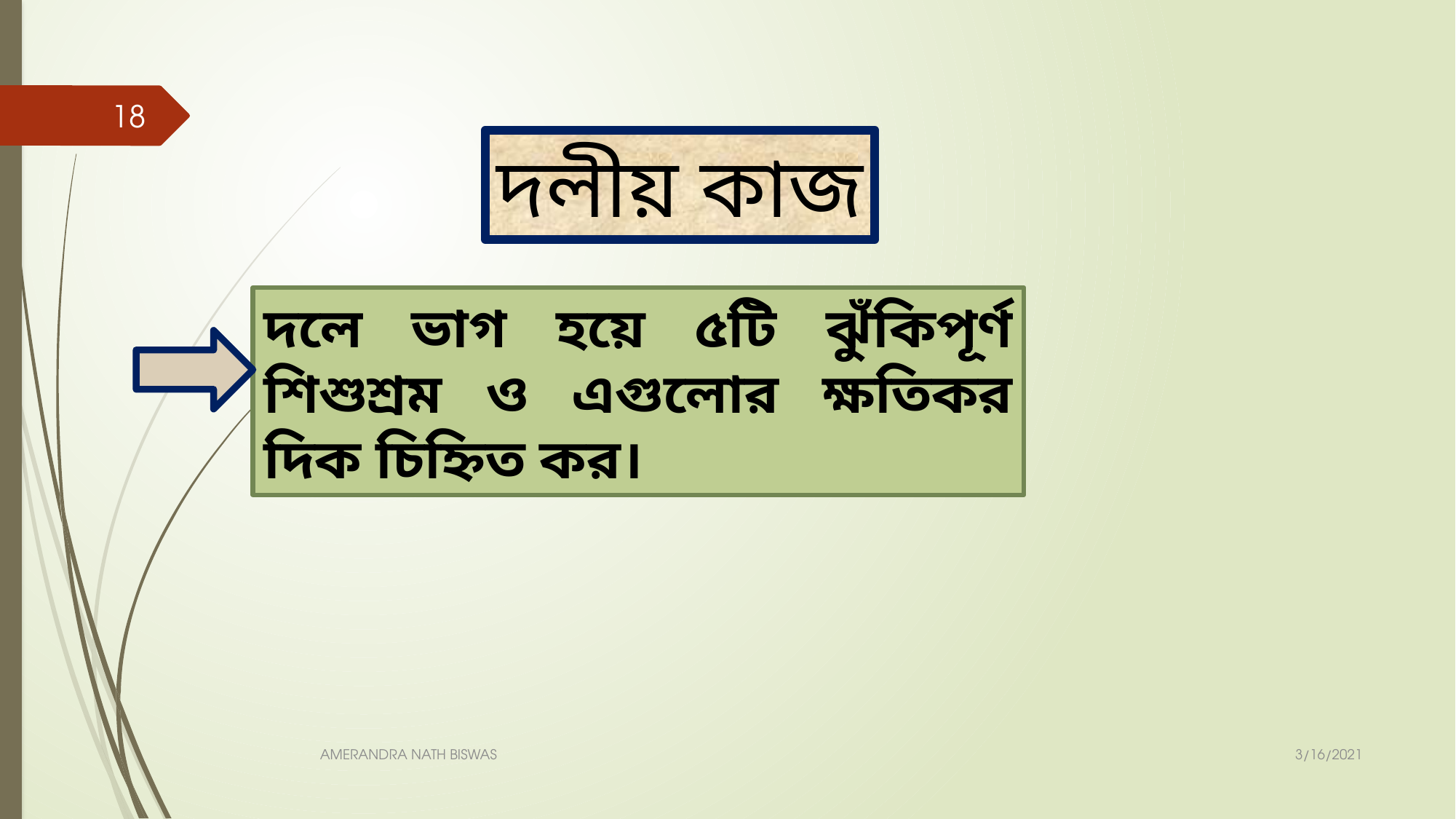

18
দলীয় কাজ
দলে ভাগ হয়ে ৫টি ঝুঁকিপূর্ণ শিশুশ্রম ও এগুলোর ক্ষতিকর দিক চিহ্নিত কর।

3/16/2021
AMERANDRA NATH BISWAS